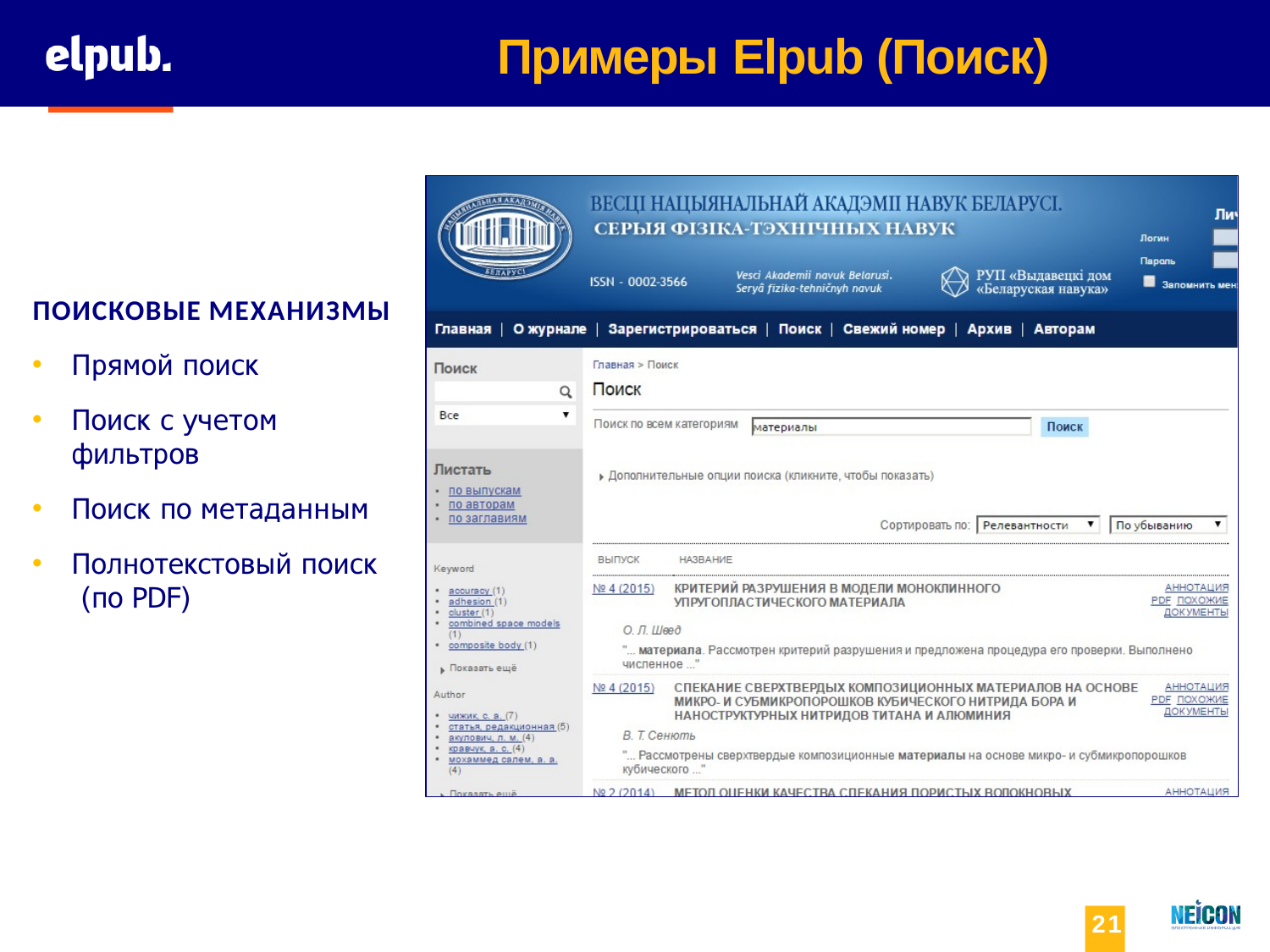

# Примеры Elpub (Поиск)

ПОИСКОВЫЕ МЕХАНИЗМЫ
Прямой поиск
Поиск с учетом
фильтров
Поиск по метаданным
Полнотекстовый поиск  (по PDF)
21